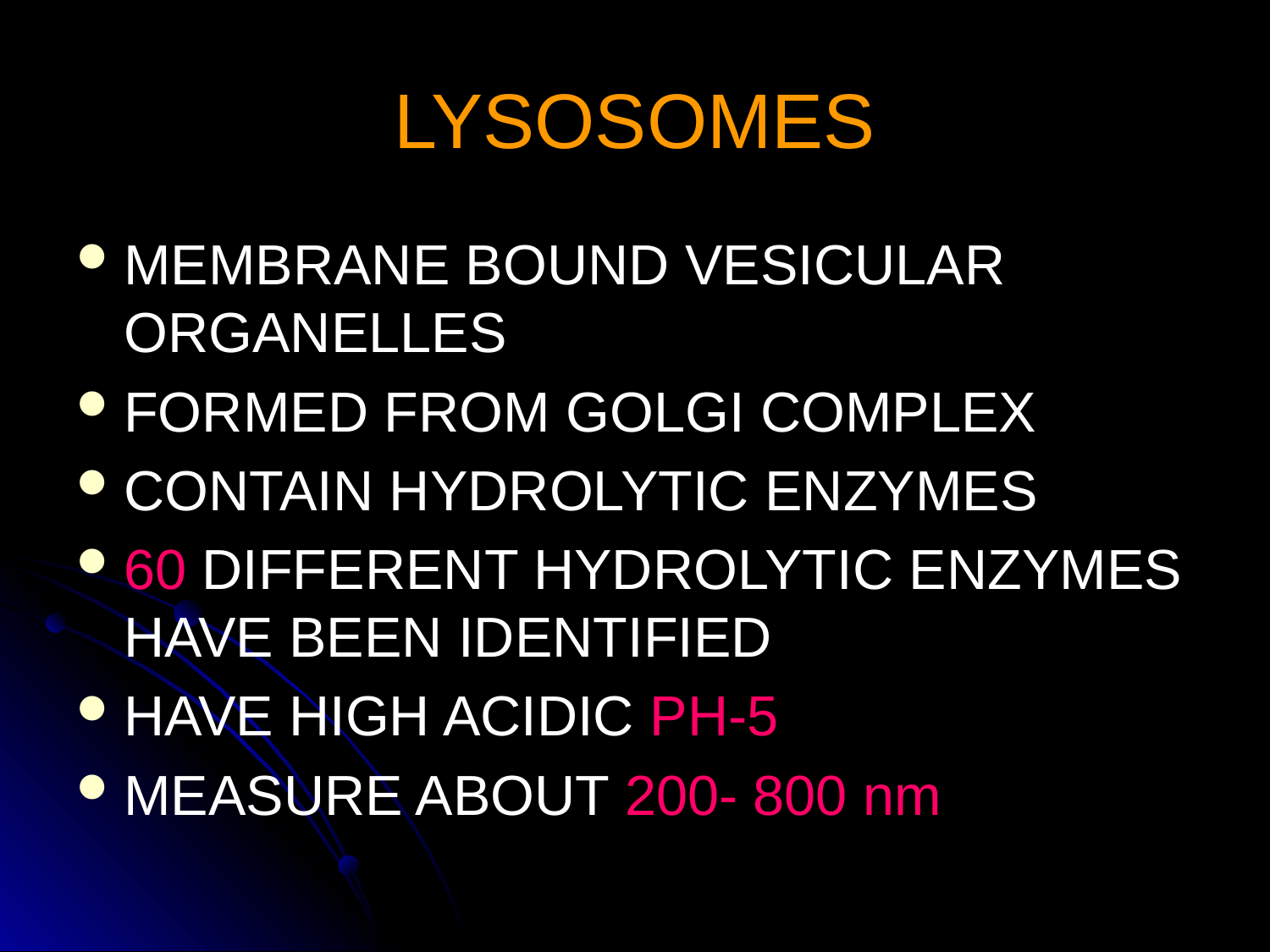

# LYSOSOMES
MEMBRANE BOUND VESICULAR ORGANELLES
FORMED FROM GOLGI COMPLEX
CONTAIN HYDROLYTIC ENZYMES
60 DIFFERENT HYDROLYTIC ENZYMES HAVE BEEN IDENTIFIED
HAVE HIGH ACIDIC PH-5
MEASURE ABOUT 200- 800 nm